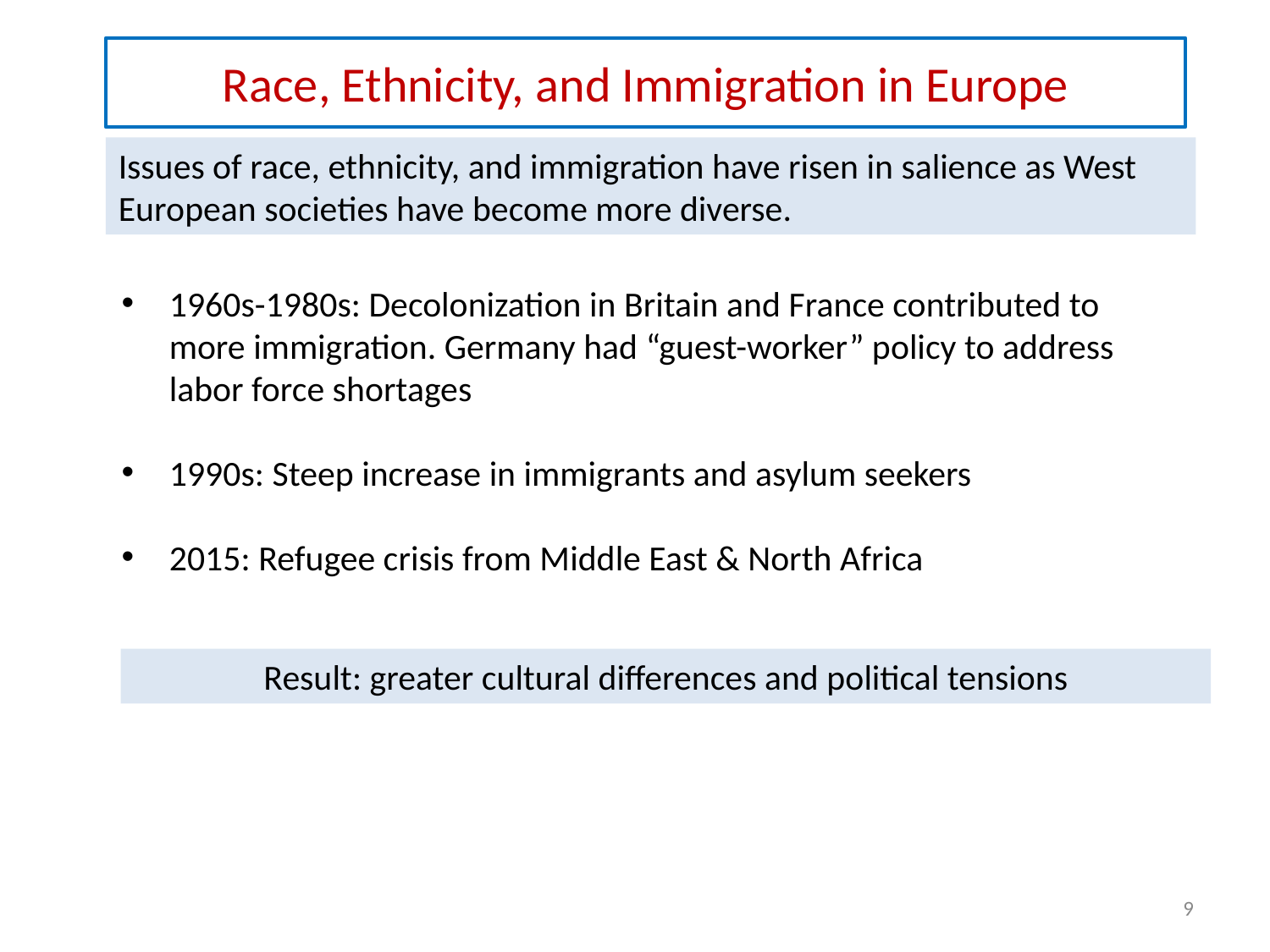

# Race, Ethnicity, and Immigration in Europe
Issues of race, ethnicity, and immigration have risen in salience as West European societies have become more diverse.

1960s-1980s: Decolonization in Britain and France contributed to more immigration. Germany had “guest-worker” policy to address labor force shortages

1990s: Steep increase in immigrants and asylum seekers

2015: Refugee crisis from Middle East & North Africa

Result: greater cultural differences and political tensions
9